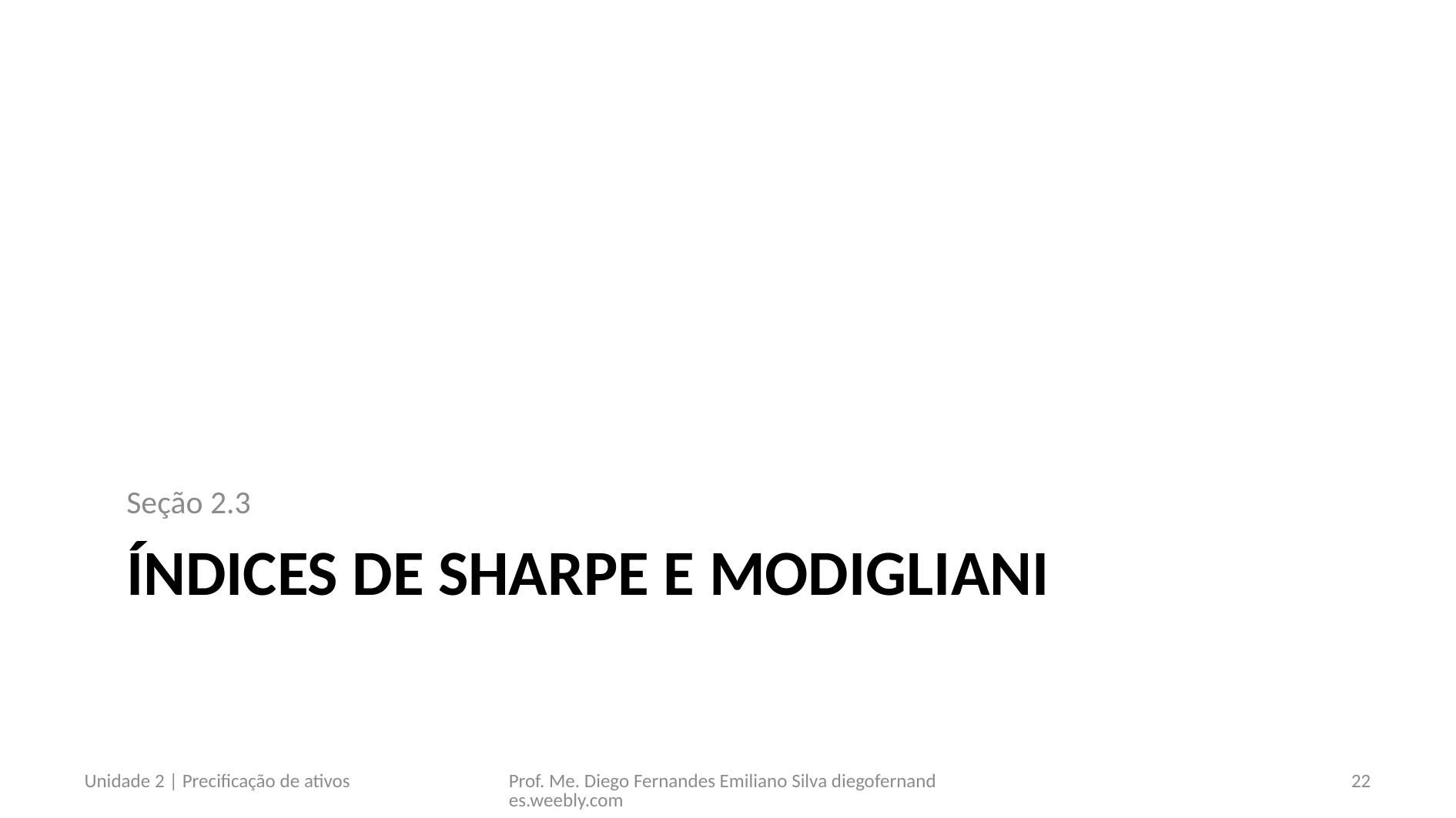

Seção 2.3
# Índices de Sharpe e Modigliani
Unidade 2 | Precificação de ativos
Prof. Me. Diego Fernandes Emiliano Silva diegofernandes.weebly.com
22